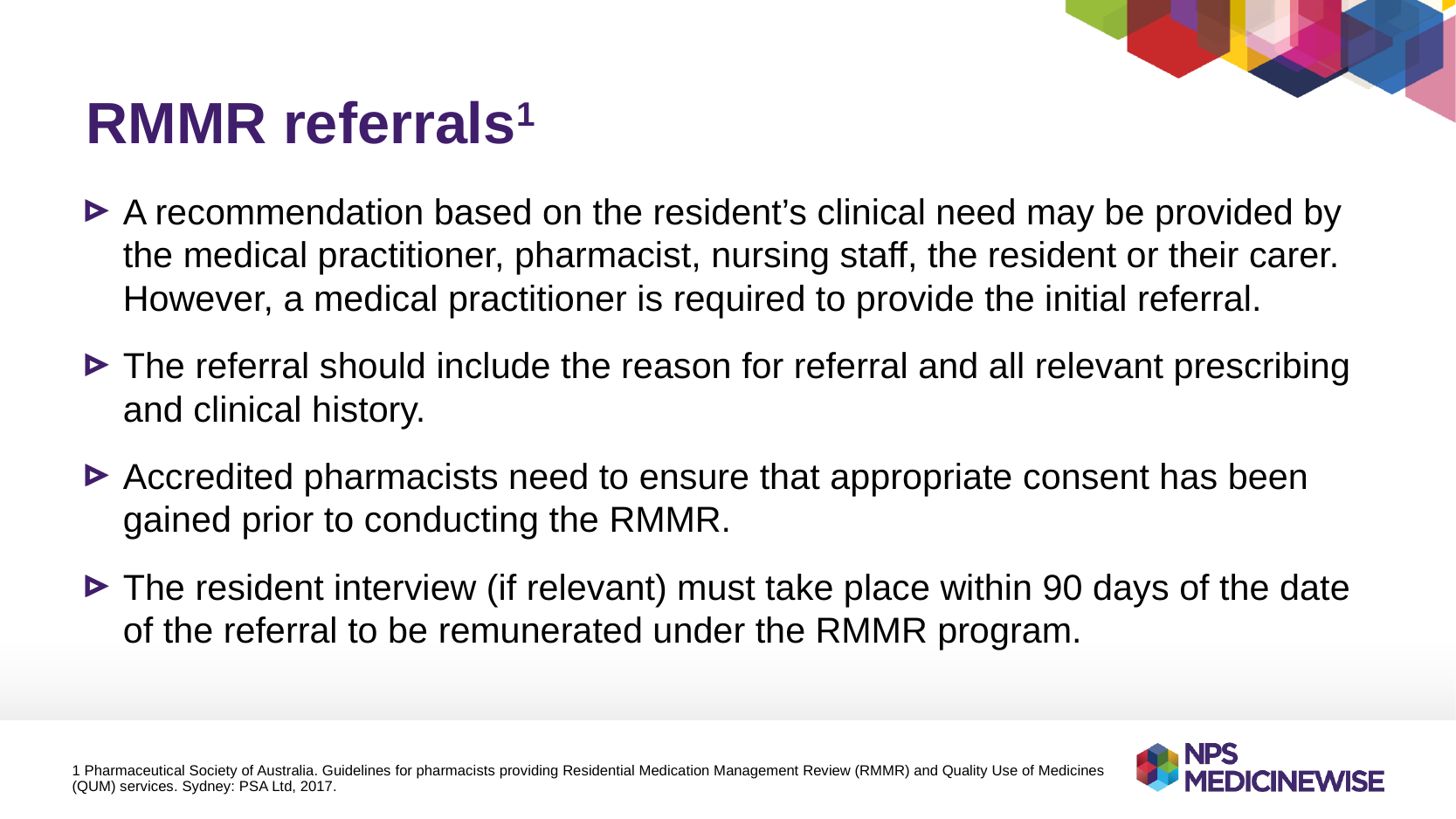

# RMMR referrals1
A recommendation based on the resident’s clinical need may be provided by the medical practitioner, pharmacist, nursing staff, the resident or their carer. However, a medical practitioner is required to provide the initial referral.
The referral should include the reason for referral and all relevant prescribing and clinical history.
Accredited pharmacists need to ensure that appropriate consent has been gained prior to conducting the RMMR.
The resident interview (if relevant) must take place within 90 days of the date of the referral to be remunerated under the RMMR program.
1 Pharmaceutical Society of Australia. Guidelines for pharmacists providing Residential Medication Management Review (RMMR) and Quality Use of Medicines (QUM) services. Sydney: PSA Ltd, 2017.